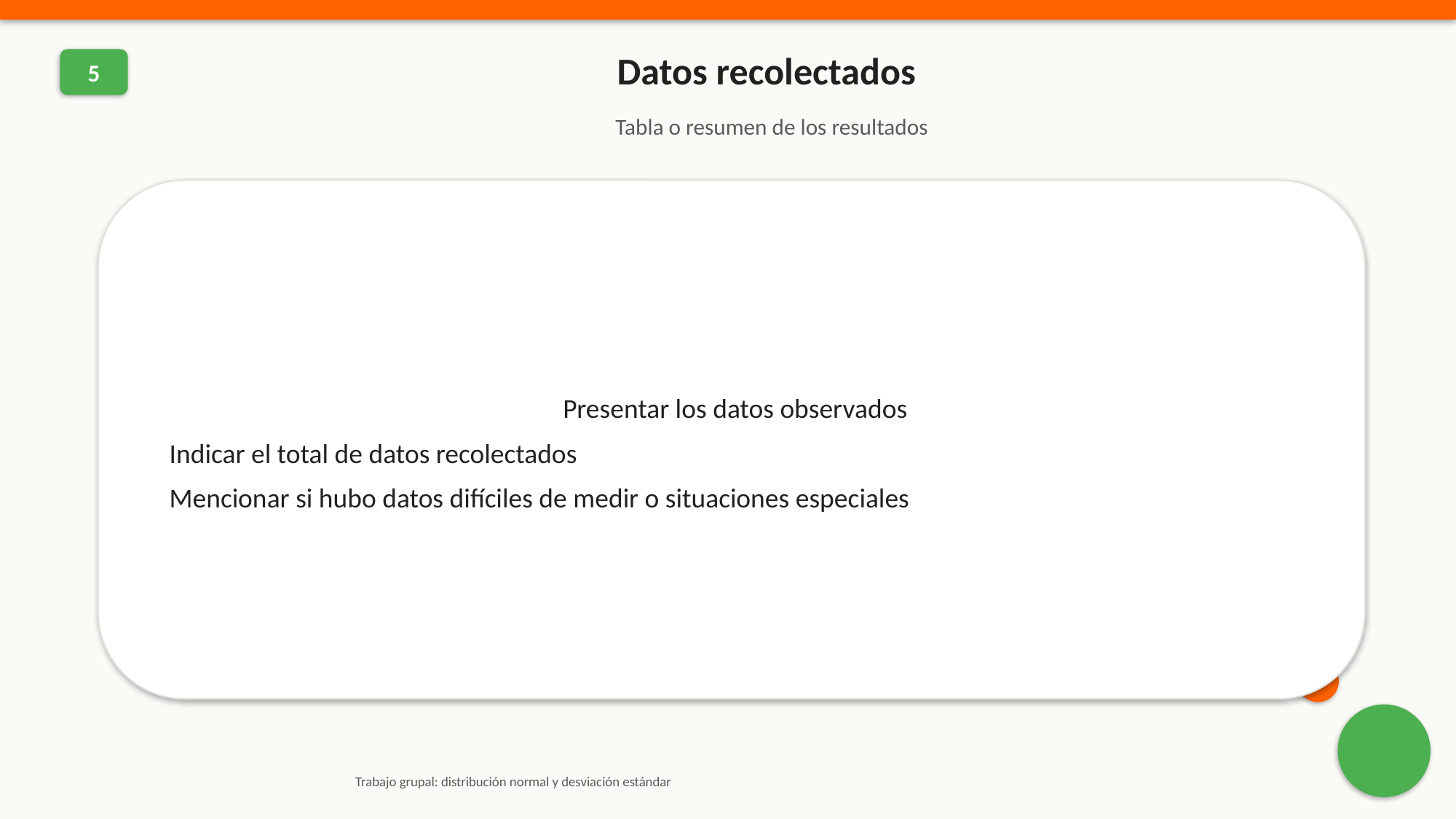

Datos recolectados
5
Tabla o resumen de los resultados
Presentar los datos observados
Indicar el total de datos recolectados
Mencionar si hubo datos difíciles de medir o situaciones especiales

Trabajo grupal: distribución normal y desviación estándar